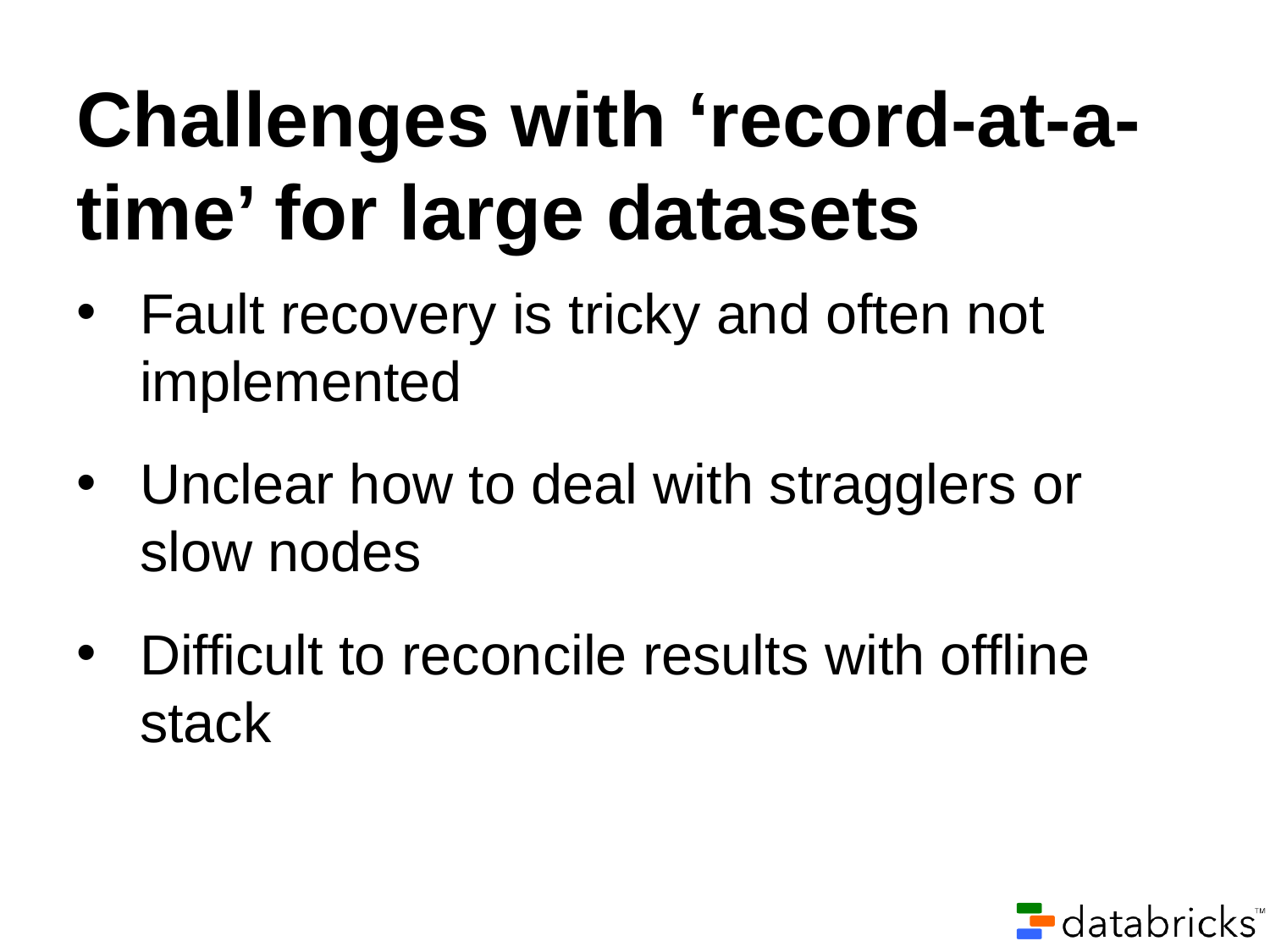

# Challenges with ‘record-at-a-time’ for large datasets
Fault recovery is tricky and often not implemented
Unclear how to deal with stragglers or slow nodes
Difficult to reconcile results with offline stack